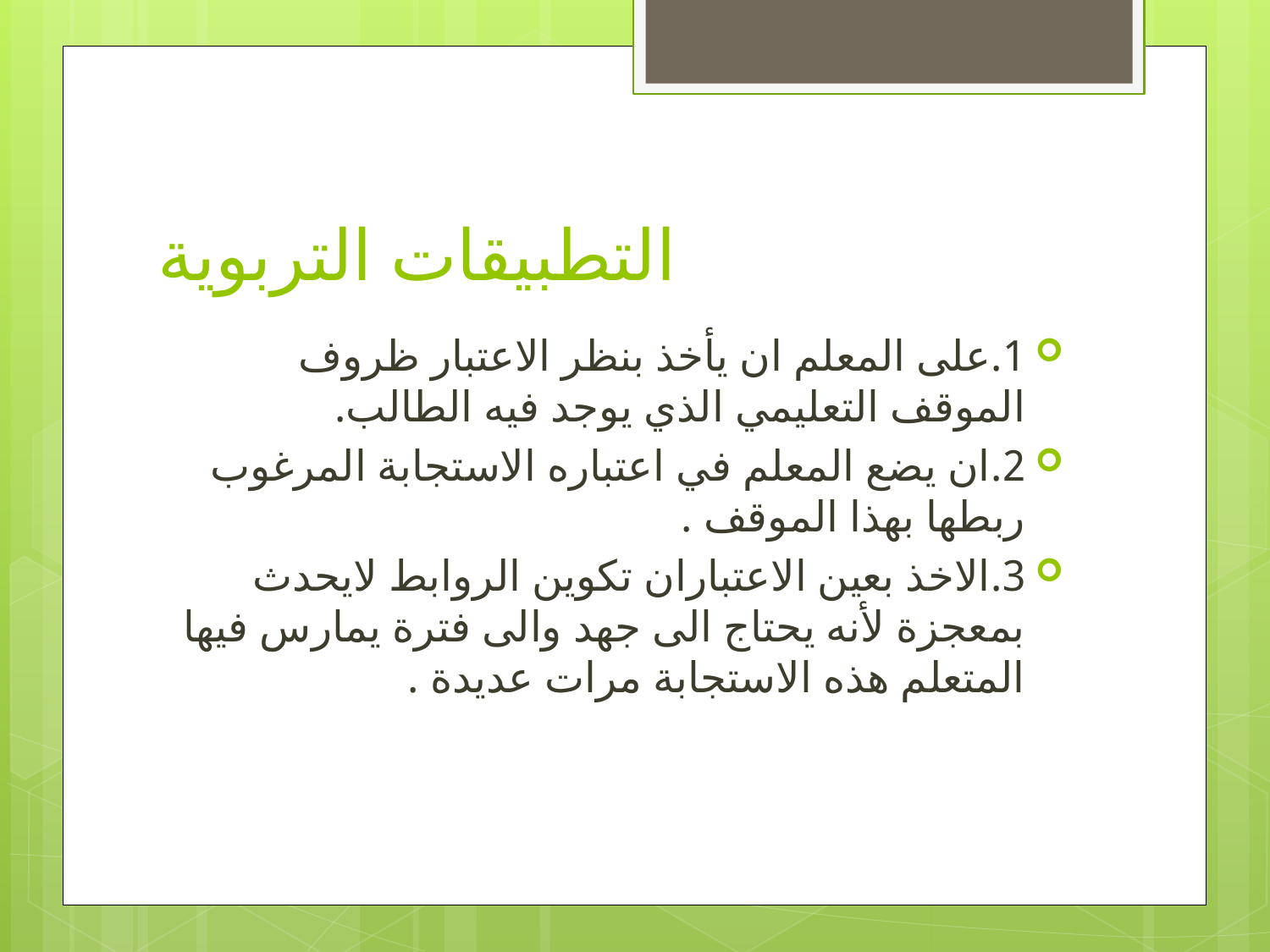

# التطبيقات التربوية
1.	على المعلم ان يأخذ بنظر الاعتبار ظروف الموقف التعليمي الذي يوجد فيه الطالب.
2.	ان يضع المعلم في اعتباره الاستجابة المرغوب ربطها بهذا الموقف .
3.	الاخذ بعين الاعتباران تكوين الروابط لايحدث بمعجزة لأنه يحتاج الى جهد والى فترة يمارس فيها المتعلم هذه الاستجابة مرات عديدة .